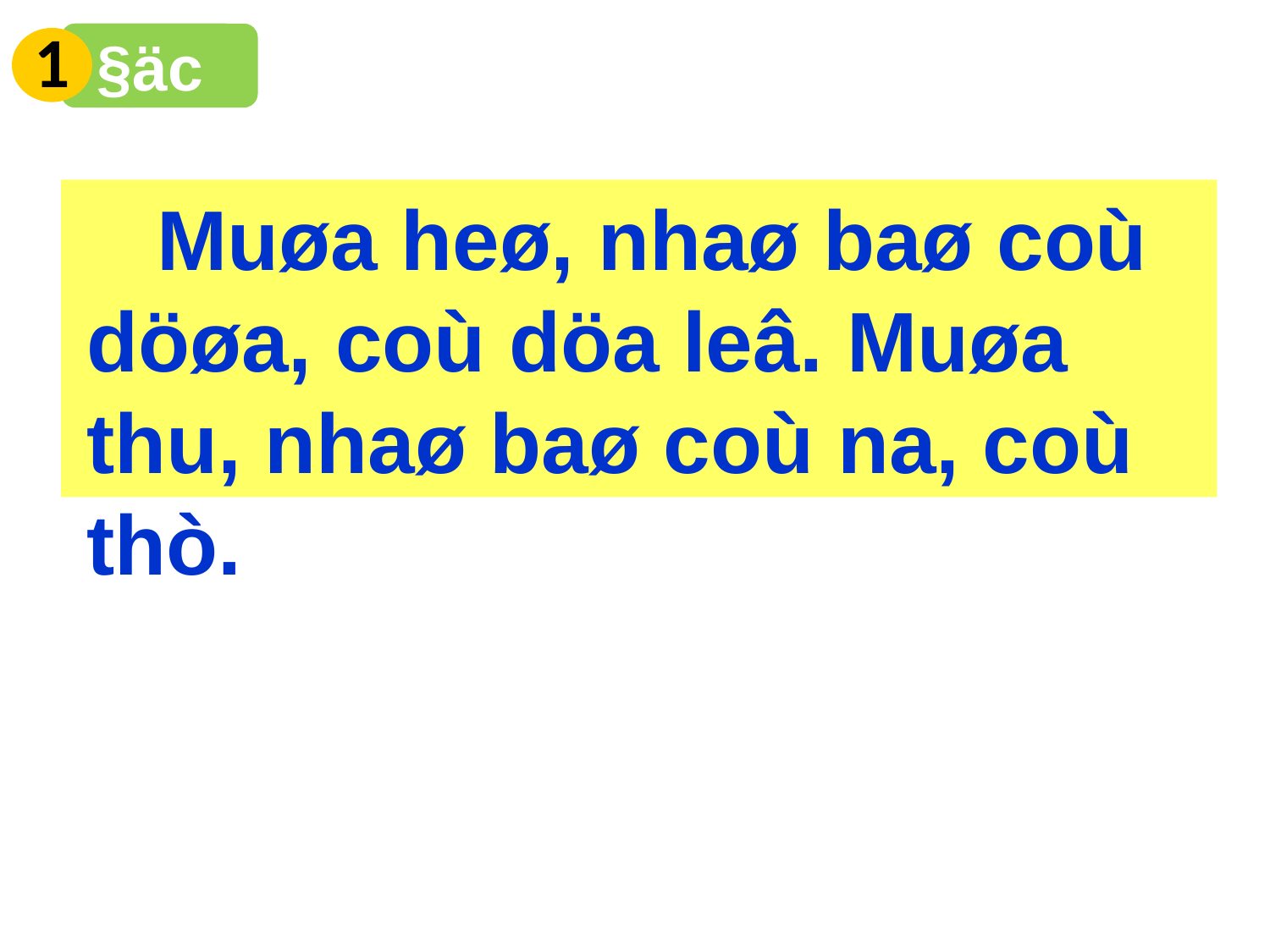

1
§äc

   Muøa heø, nhaø baø coù döøa, coù döa leâ. Muøa thu, nhaø baø coù na, coù thò.